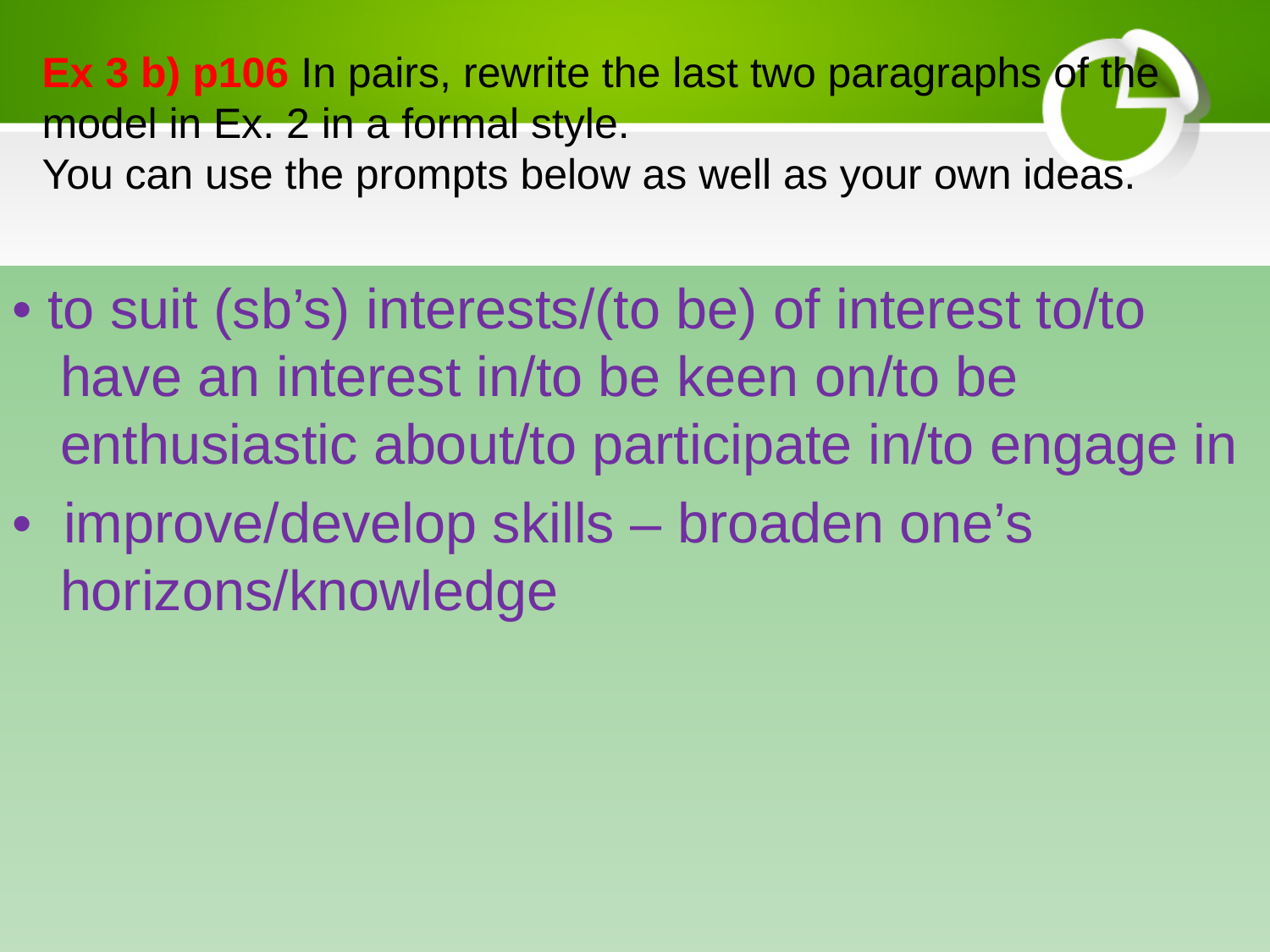

# Ex 3 b) p106 In pairs, rewrite the last two paragraphs of the model in Ex. 2 in a formal style. You can use the prompts below as well as your own ideas.
• to suit (sb’s) interests/(to be) of interest to/to have an interest in/to be keen on/to be enthusiastic about/to participate in/to engage in
•  improve/develop skills – broaden one’s horizons/knowledge